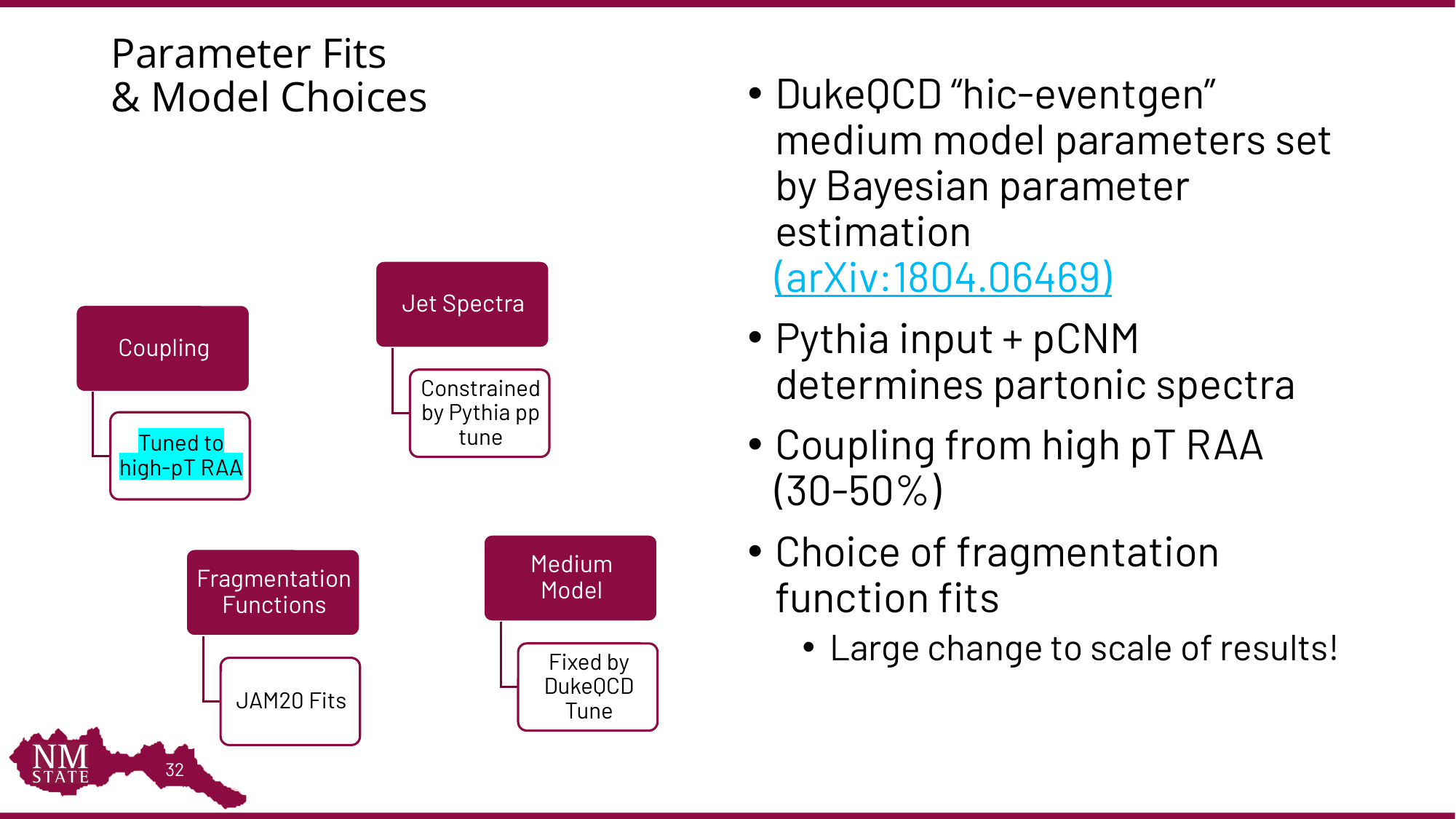

# Parameter Fits & Model Choices
DukeQCD “hic-eventgen” medium model parameters set by Bayesian parameter estimation
(arXiv:1804.06469)
Pythia input + pCNM determines partonic spectra
Coupling from high pT RAA
(30-50%)
Choice of fragmentation function fits
Large change to scale of results!
Coupling
Tuned to high-pT RAA
Fragmentation Functions
JAM20 Fits
Jet Spectra
Constrained by Pythia pp tune
Medium
Model
Fixed by DukeQCD Tune
32